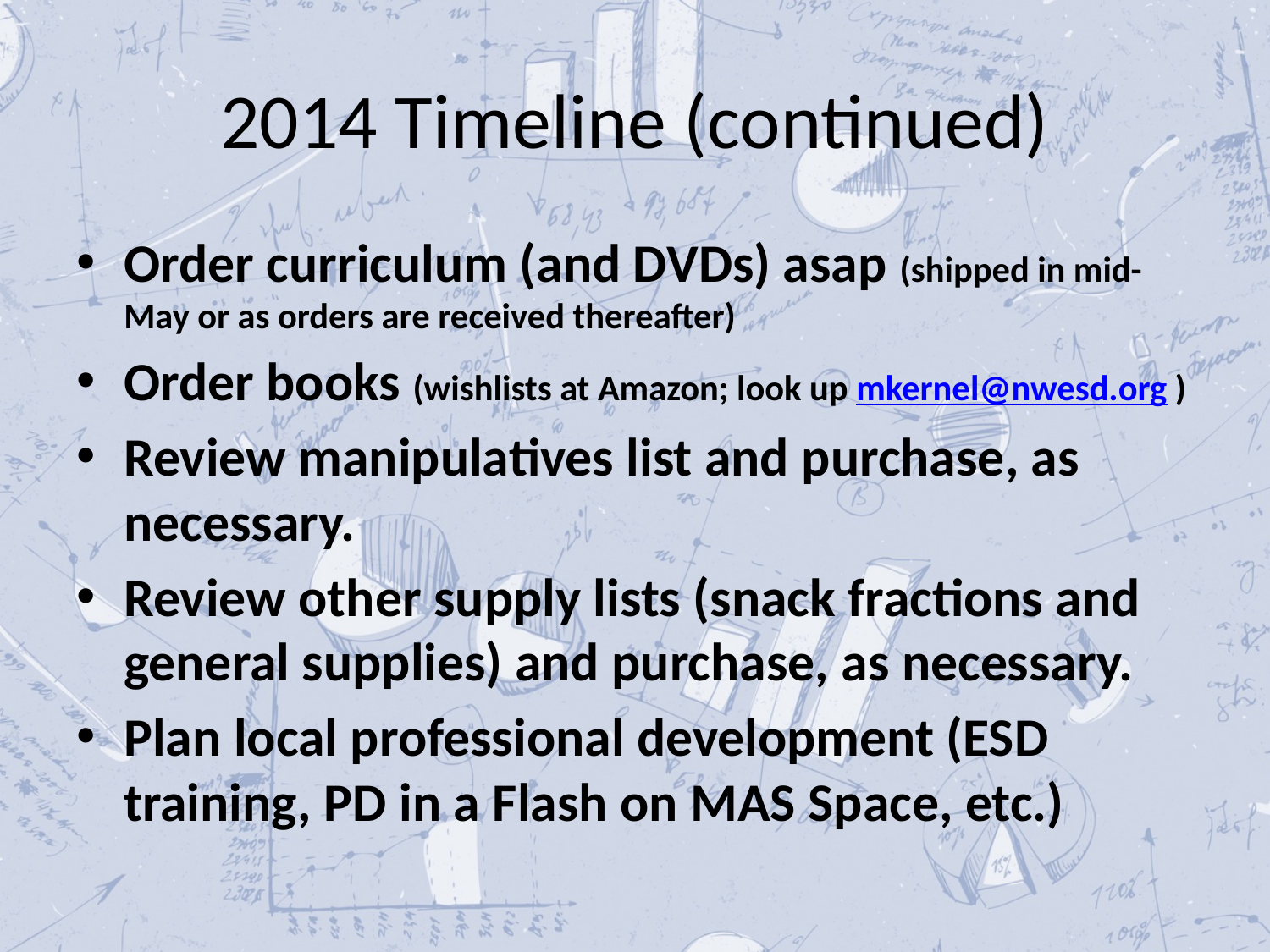

# 2014 Timeline (continued)
Order curriculum (and DVDs) asap (shipped in mid-May or as orders are received thereafter)
Order books (wishlists at Amazon; look up mkernel@nwesd.org )
Review manipulatives list and purchase, as necessary.
Review other supply lists (snack fractions and general supplies) and purchase, as necessary.
Plan local professional development (ESD training, PD in a Flash on MAS Space, etc.)